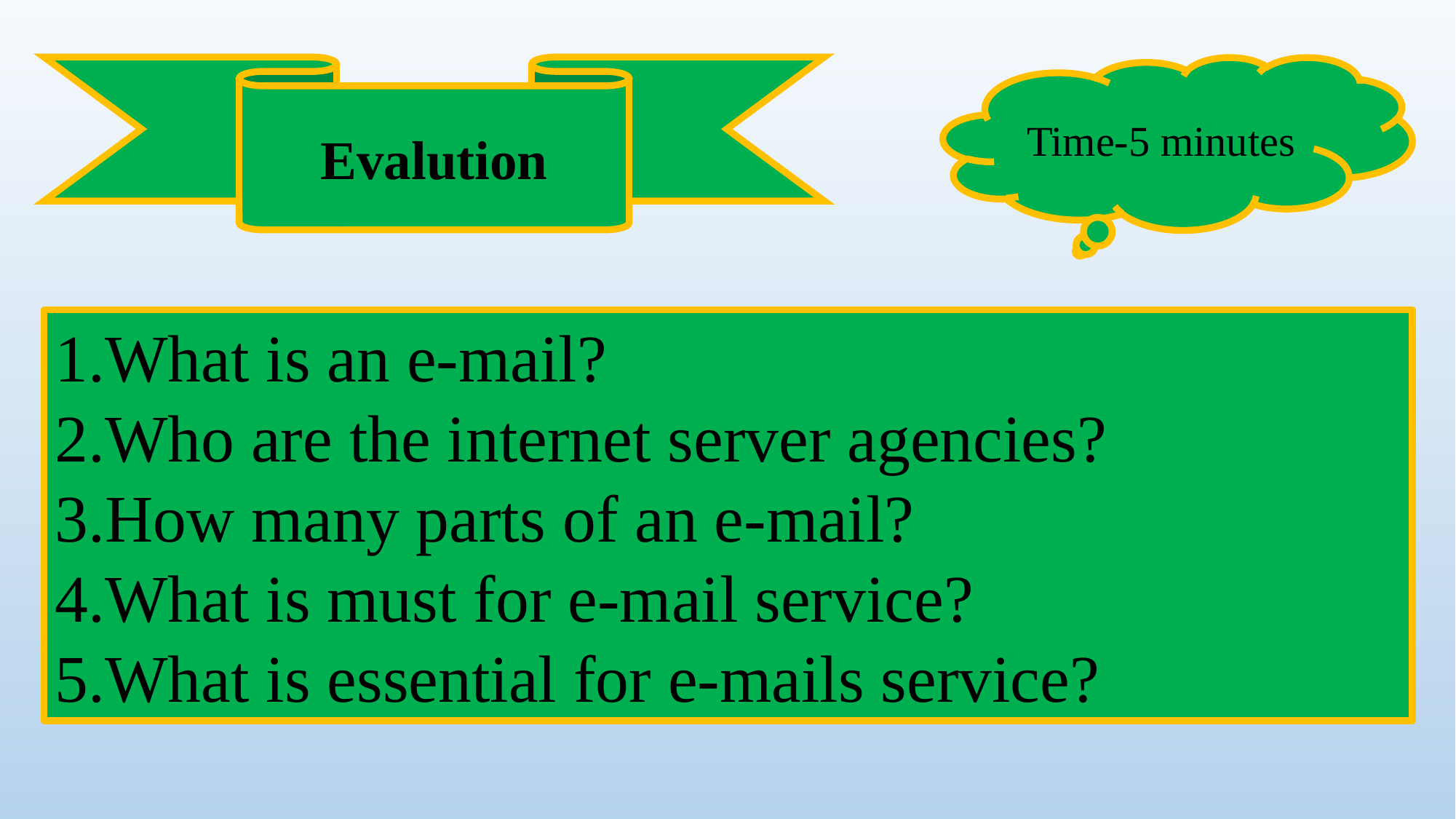

Evalution
Time-5 minutes
What is an e-mail?
Who are the internet server agencies?
How many parts of an e-mail?
What is must for e-mail service?
What is essential for e-mails service?